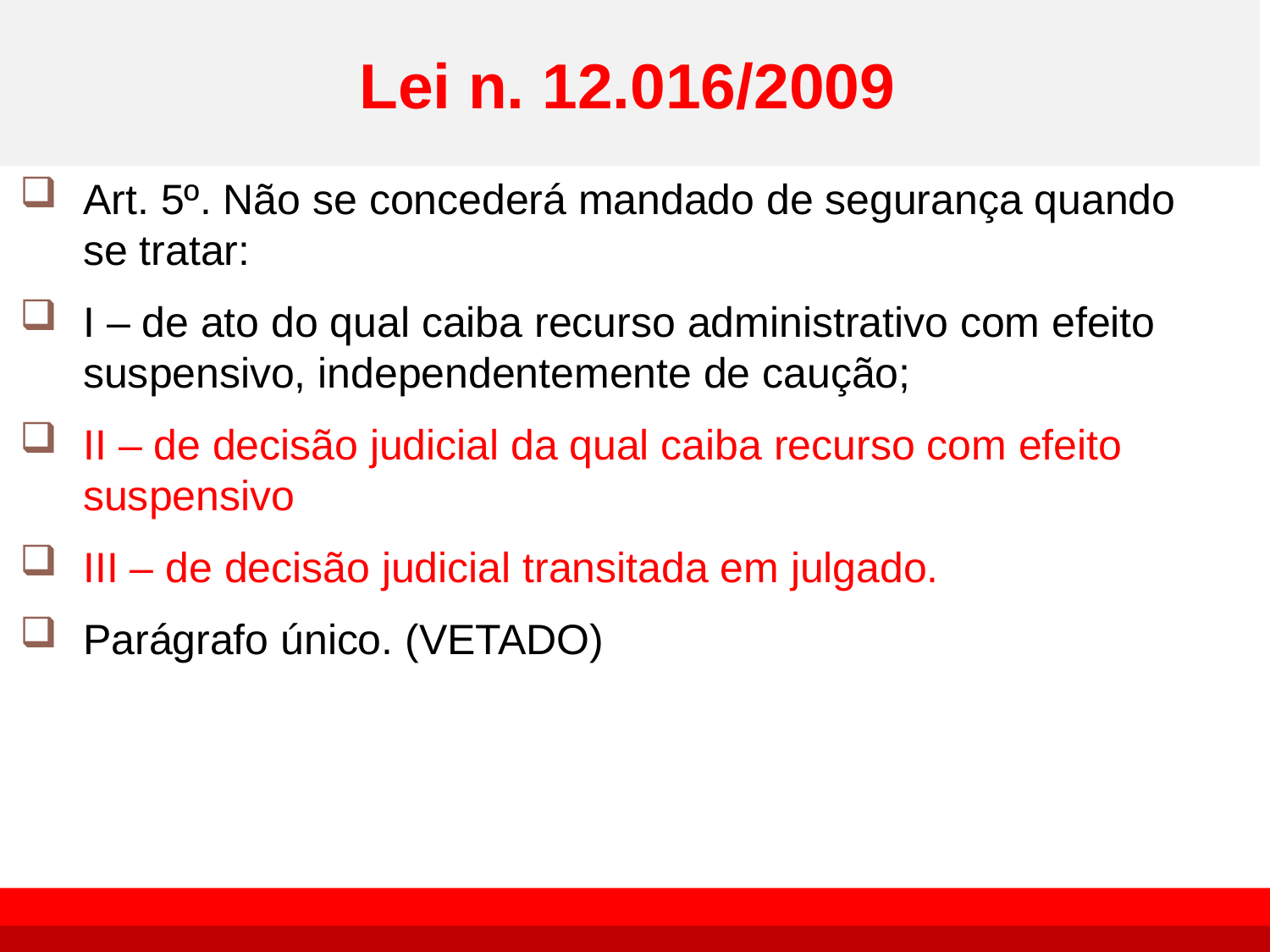

# Lei n. 12.016/2009
Art. 5º. Não se concederá mandado de segurança quando se tratar:
I – de ato do qual caiba recurso administrativo com efeito suspensivo, independentemente de caução;
II – de decisão judicial da qual caiba recurso com efeito suspensivo
III – de decisão judicial transitada em julgado.
Parágrafo único. (VETADO)